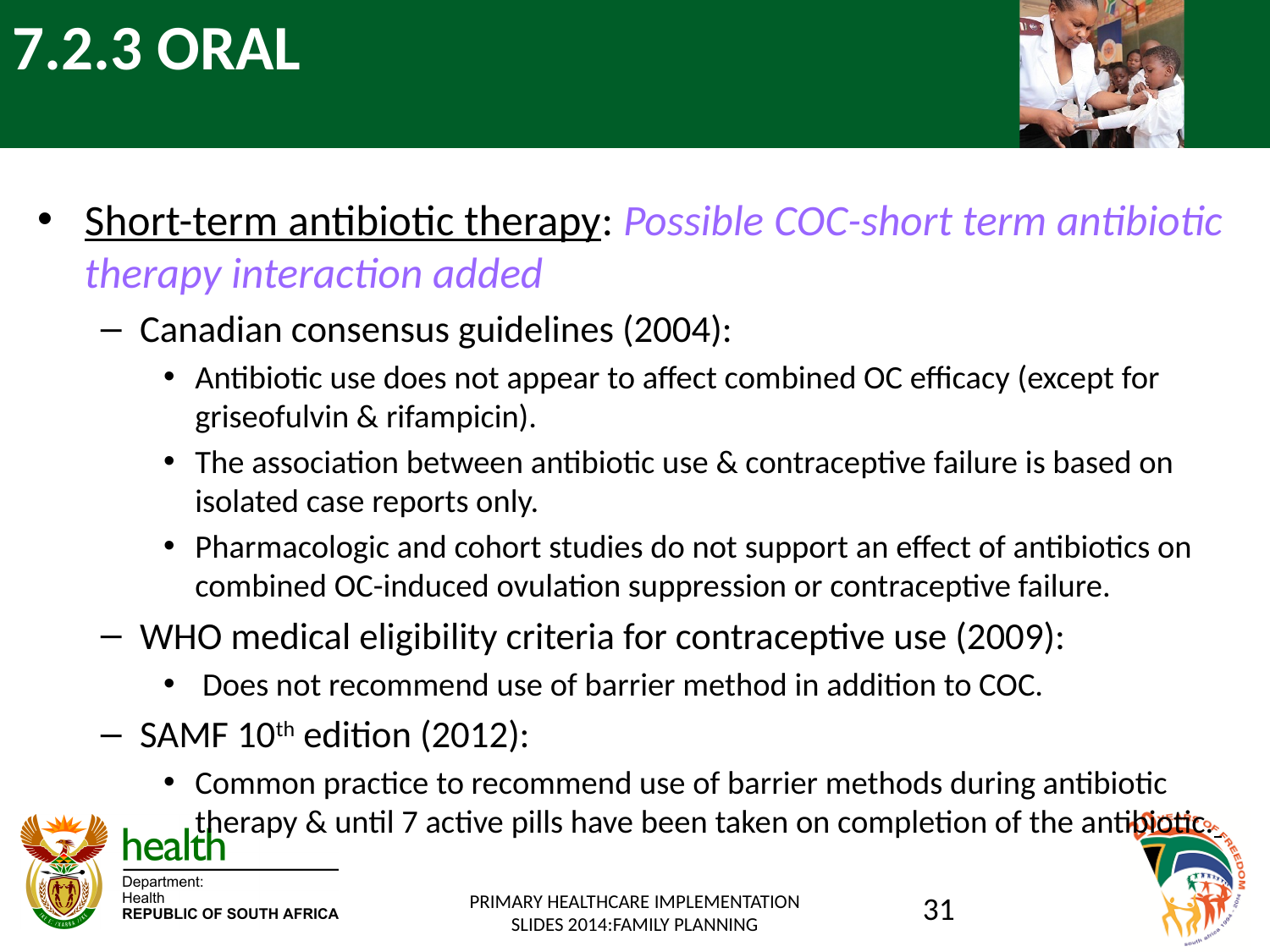

# 7.2.3 ORAL
Short-term antibiotic therapy: Possible COC-short term antibiotic therapy interaction added
Canadian consensus guidelines (2004):
Antibiotic use does not appear to affect combined OC efficacy (except for griseofulvin & rifampicin).
The association between antibiotic use & contraceptive failure is based on isolated case reports only.
Pharmacologic and cohort studies do not support an effect of antibiotics on combined OC-induced ovulation suppression or contraceptive failure.
WHO medical eligibility criteria for contraceptive use (2009):
 Does not recommend use of barrier method in addition to COC.
SAMF 10th edition (2012):
Common practice to recommend use of barrier methods during antibiotic therapy & until 7 active pills have been taken on completion of the antibiotic.

PRIMARY HEALTHCARE IMPLEMENTATION SLIDES 2014:FAMILY PLANNING
31